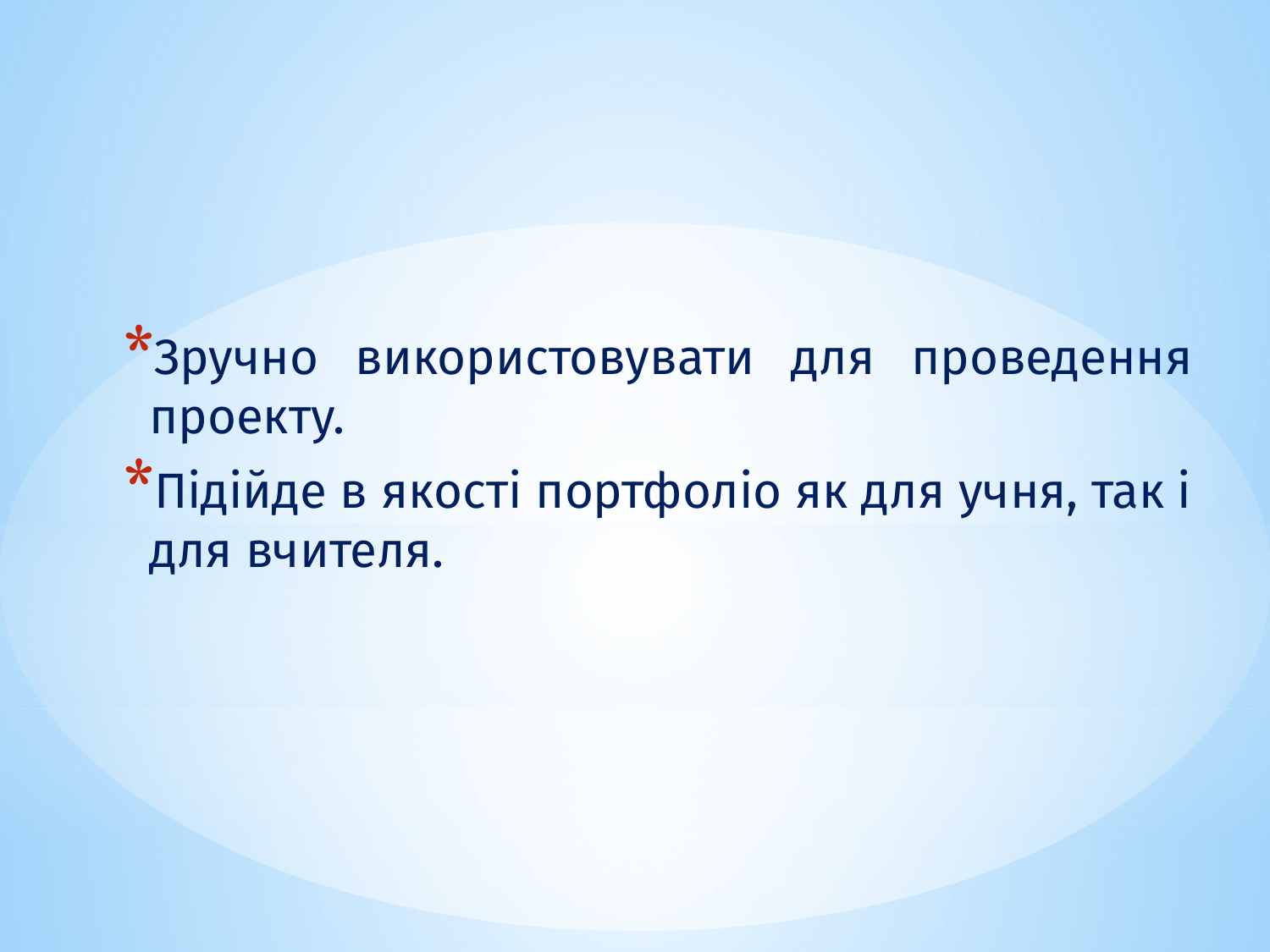

Зручно використовувати для проведення проекту.
Підійде в якості портфоліо як для учня, так і для вчителя.